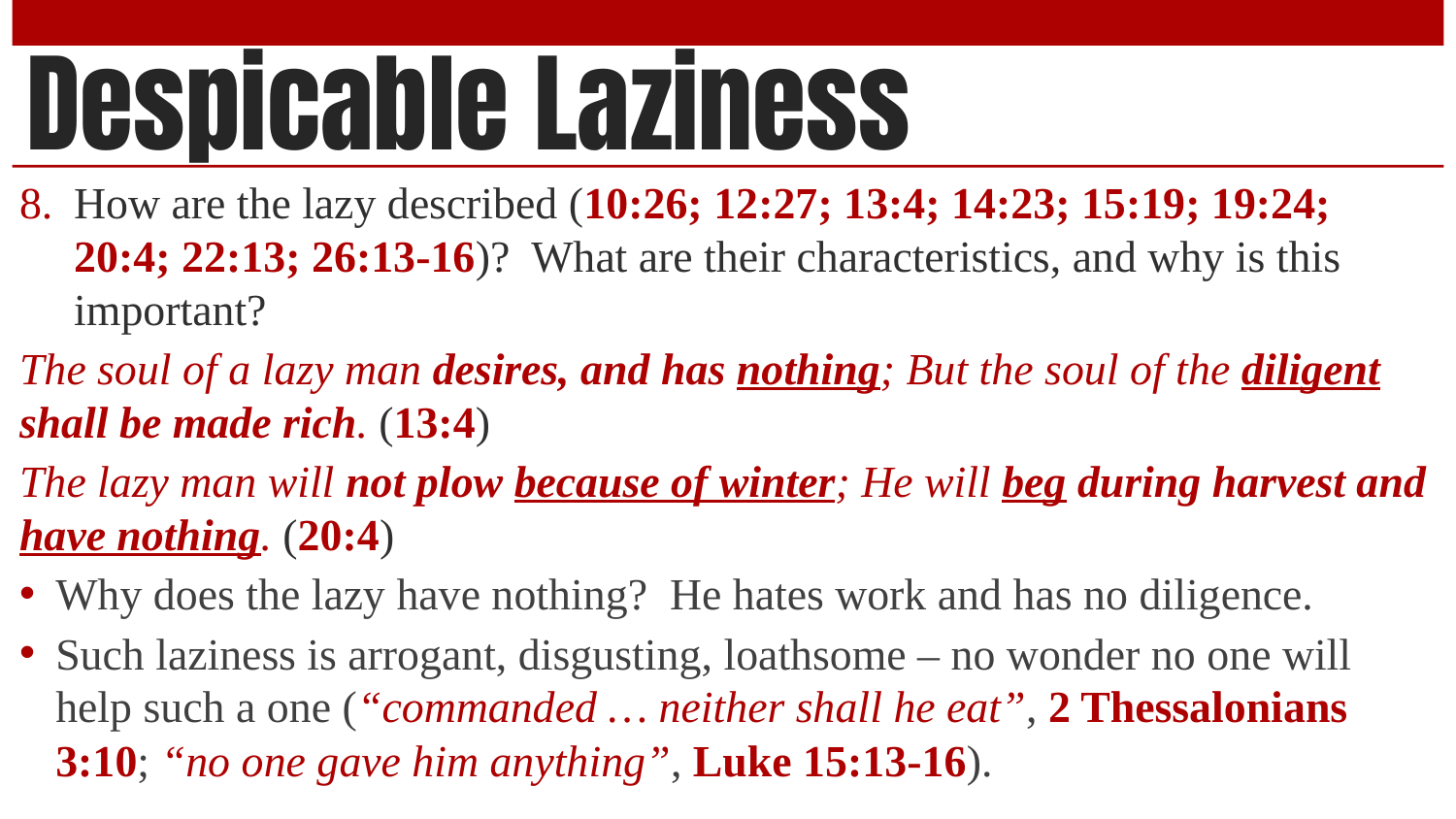

# Despicable Laziness
How are the lazy described (10:26; 12:27; 13:4; 14:23; 15:19; 19:24; 20:4; 22:13; 26:13-16)?  What are their characteristics, and why is this important?
The soul of a lazy man desires, and has nothing; But the soul of the diligent shall be made rich. (13:4)
The lazy man will not plow because of winter; He will beg during harvest and have nothing. (20:4)
Why does the lazy have nothing?  He hates work and has no diligence.
Such laziness is arrogant, disgusting, loathsome – no wonder no one will help such a one (“commanded … neither shall he eat”, 2 Thessalonians 3:10; “no one gave him anything”, Luke 15:13-16).